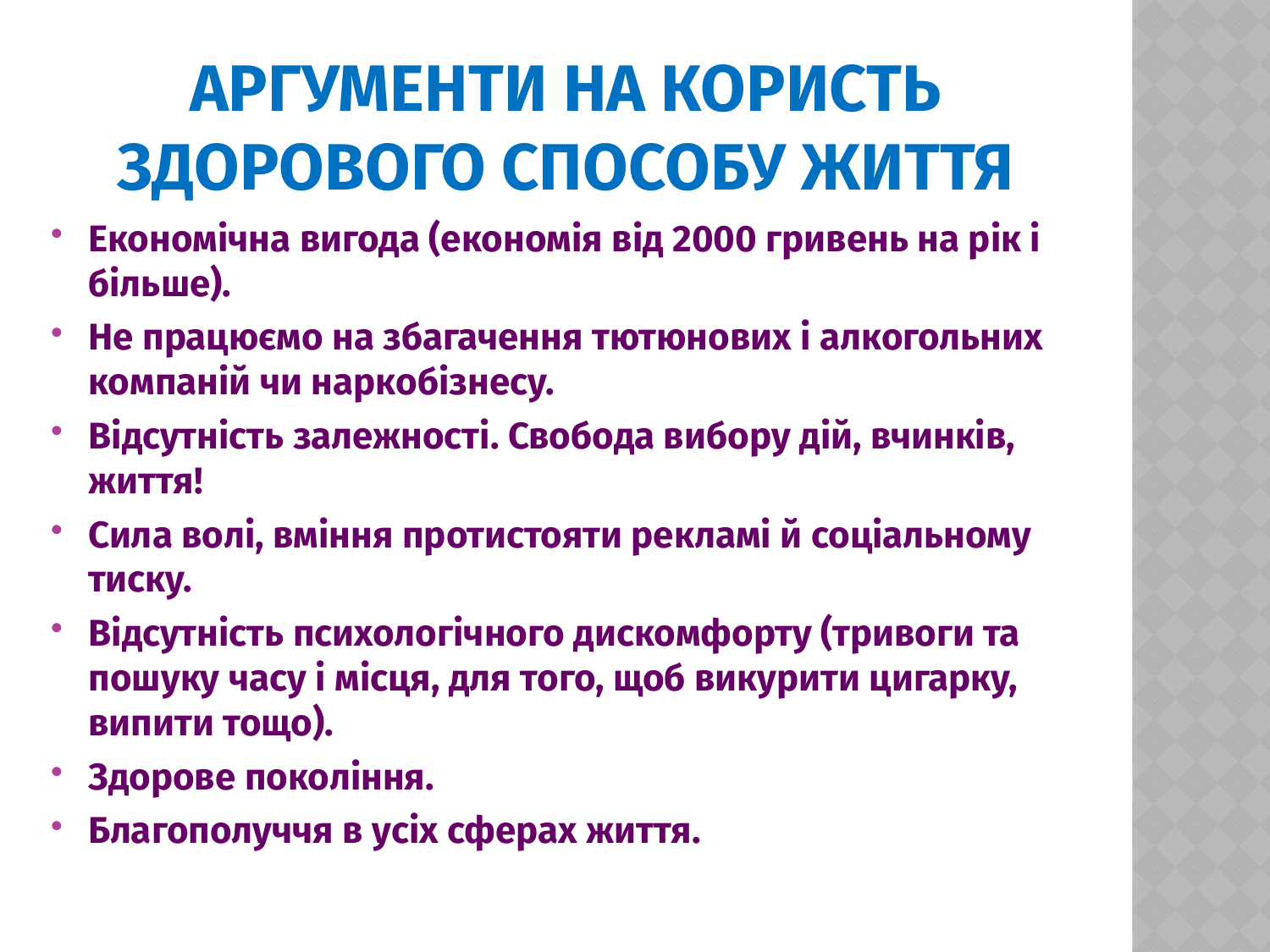

# Аргументи на користь здорового способу життя
Економічна вигода (економія від 2000 гривень на рік і більше).
Не працюємо на збагачення тютюнових і алкогольних компаній чи наркобізнесу.
Відсутність залежності. Свобода вибору дій, вчинків, життя!
Сила волі, вміння протистояти рекламі й соціальному тиску.
Відсутність психологічного дискомфорту (тривоги та пошуку часу і місця, для того, щоб викурити цигарку, випити тощо).
Здорове покоління.
Благополуччя в усіх сферах життя.